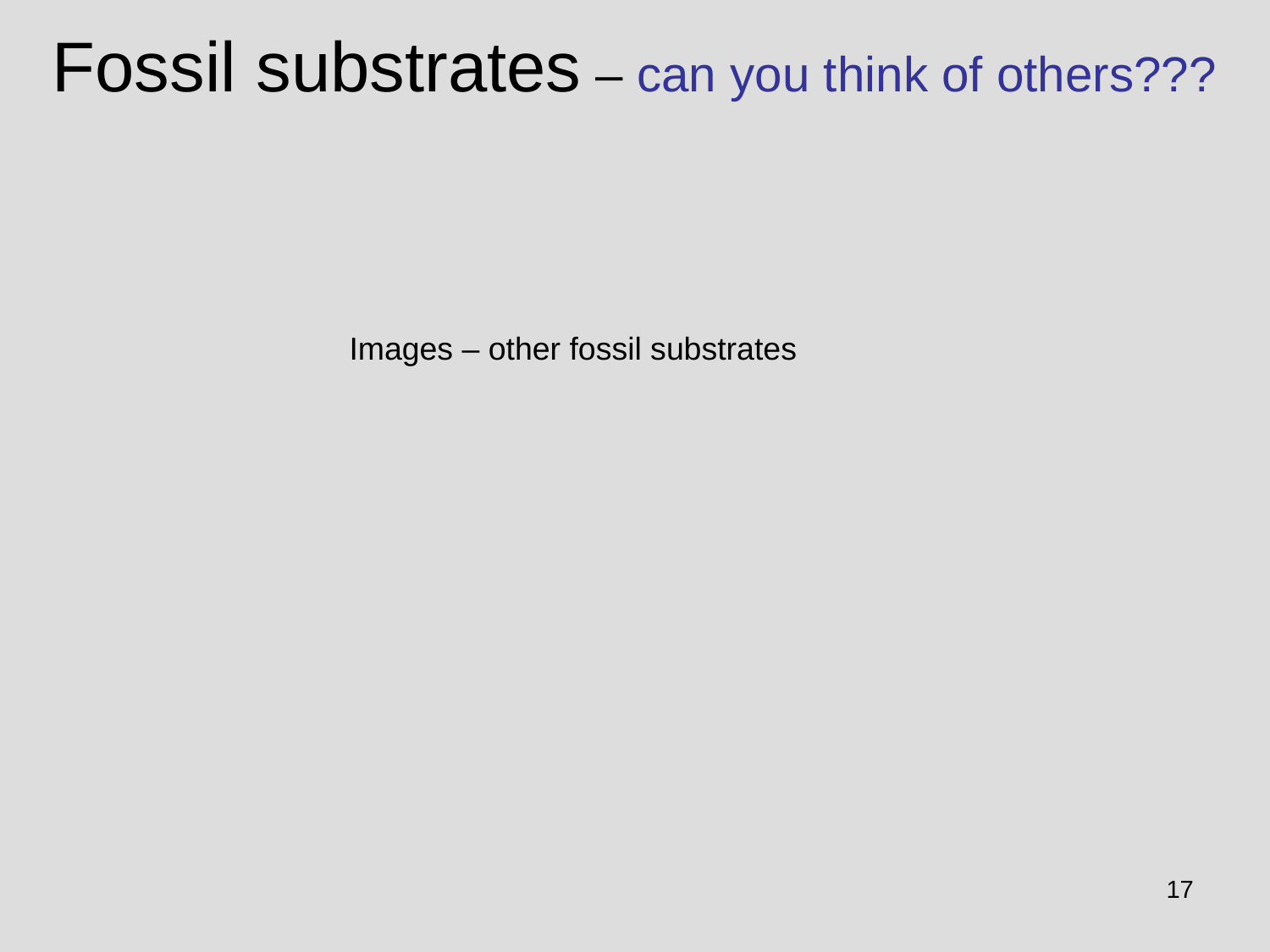

# Fossil substrates – can you think of others???
Images – other fossil substrates
17